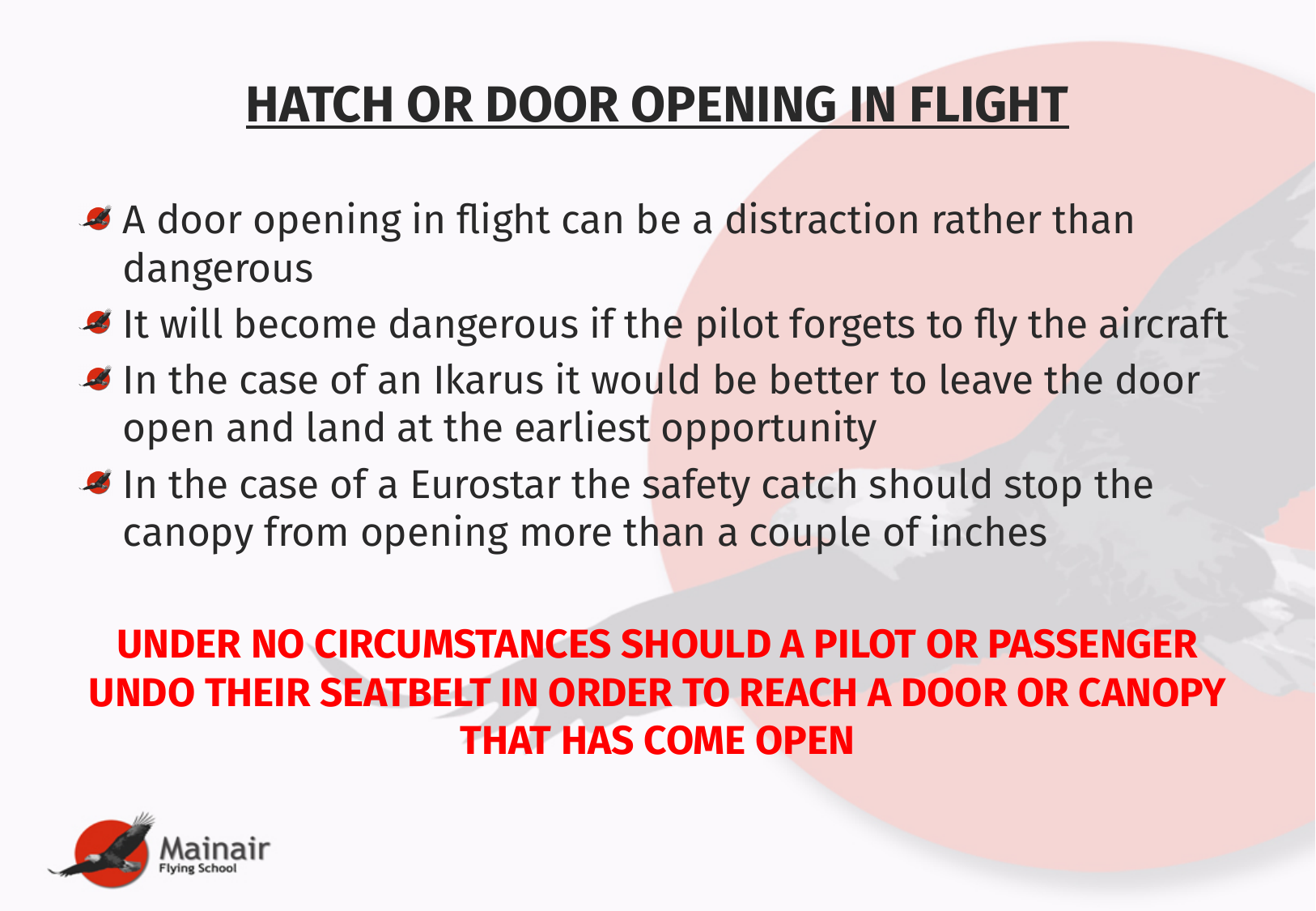

# HATCH OR DOOR OPENING IN FLIGHT
A door opening in flight can be a distraction rather than dangerous
It will become dangerous if the pilot forgets to fly the aircraft
In the case of an Ikarus it would be better to leave the door open and land at the earliest opportunity
In the case of a Eurostar the safety catch should stop the canopy from opening more than a couple of inches

UNDER NO CIRCUMSTANCES SHOULD A PILOT OR PASSENGER UNDO THEIR SEATBELT IN ORDER TO REACH A DOOR OR CANOPY THAT HAS COME OPEN